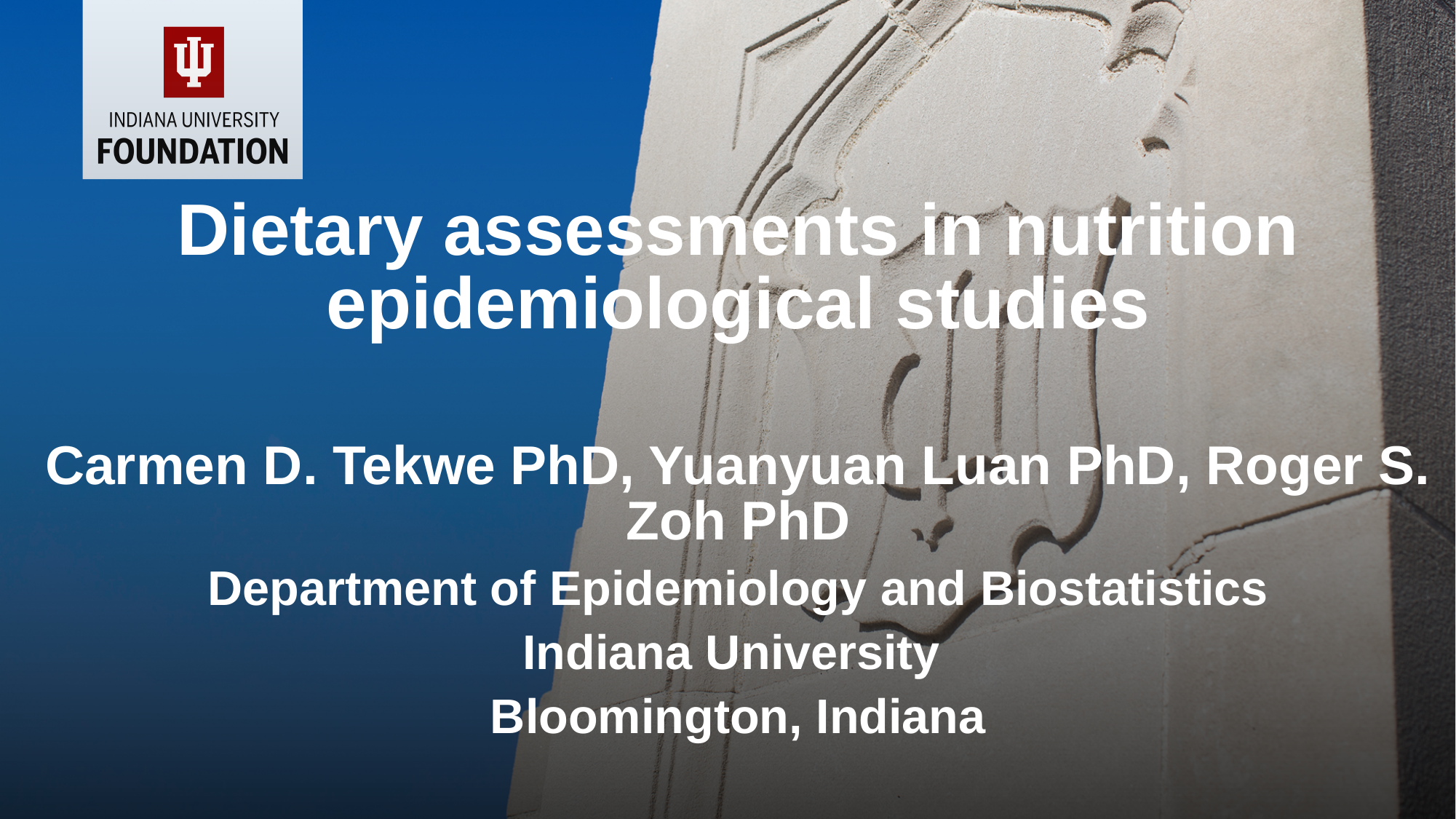

Dietary assessments in nutrition epidemiological studies

Carmen D. Tekwe PhD, Yuanyuan Luan PhD, Roger S. Zoh PhD
Department of Epidemiology and Biostatistics
Indiana University
Bloomington, Indiana